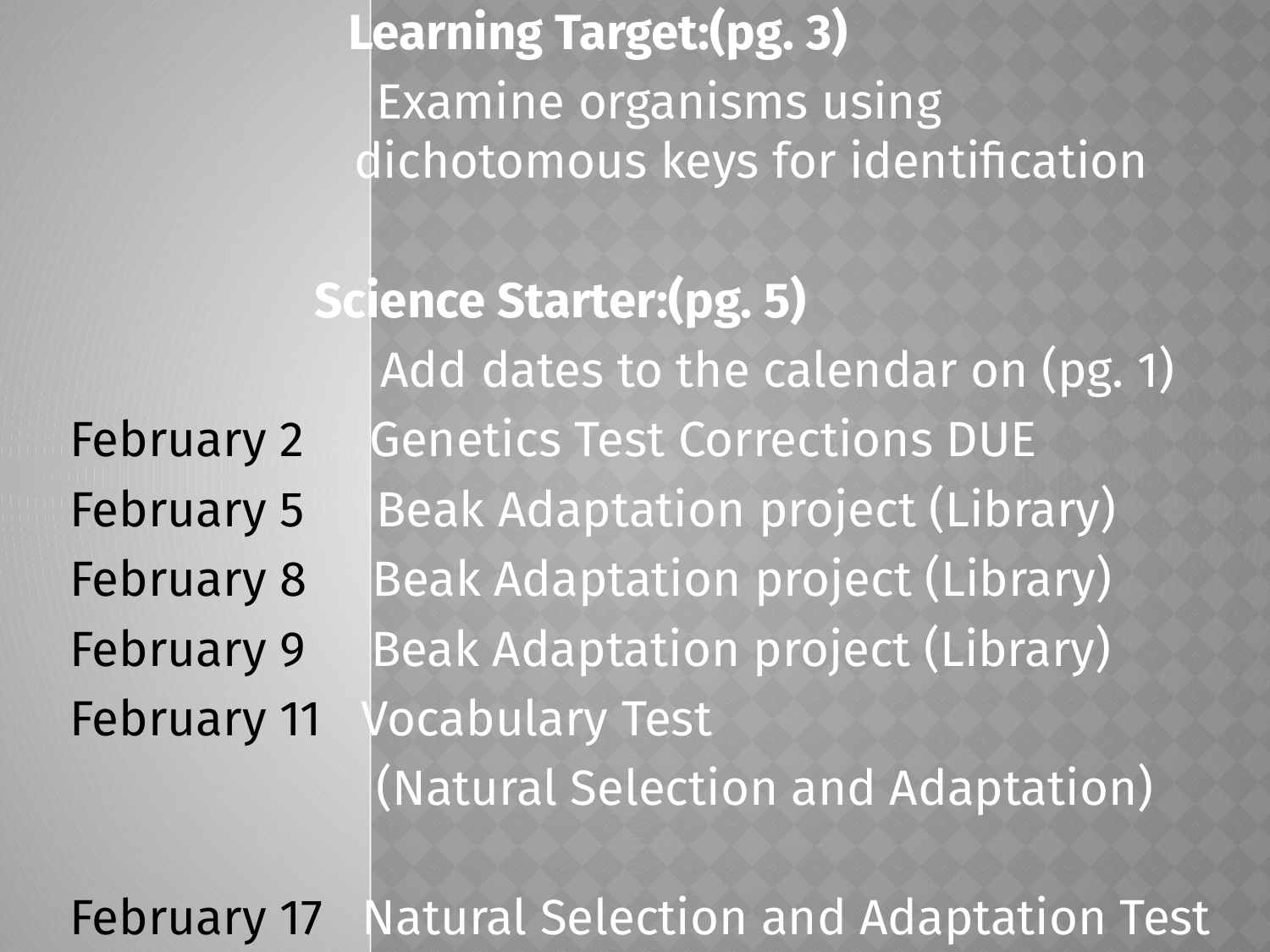

Learning Target:(pg. 3)
		    Examine organisms using   			            dichotomous keys for identification

                     Science Starter:(pg. 5)
		Add dates to the calendar on (pg. 1)
February 2     Genetics Test Corrections DUE
February 5 	    Beak Adaptation project (Library)
February 8     Beak Adaptation project (Library)
February 9     Beak Adaptation project (Library)
February 11   Vocabulary Test
		    (Natural Selection and Adaptation)
February 17   Natural Selection and Adaptation Test